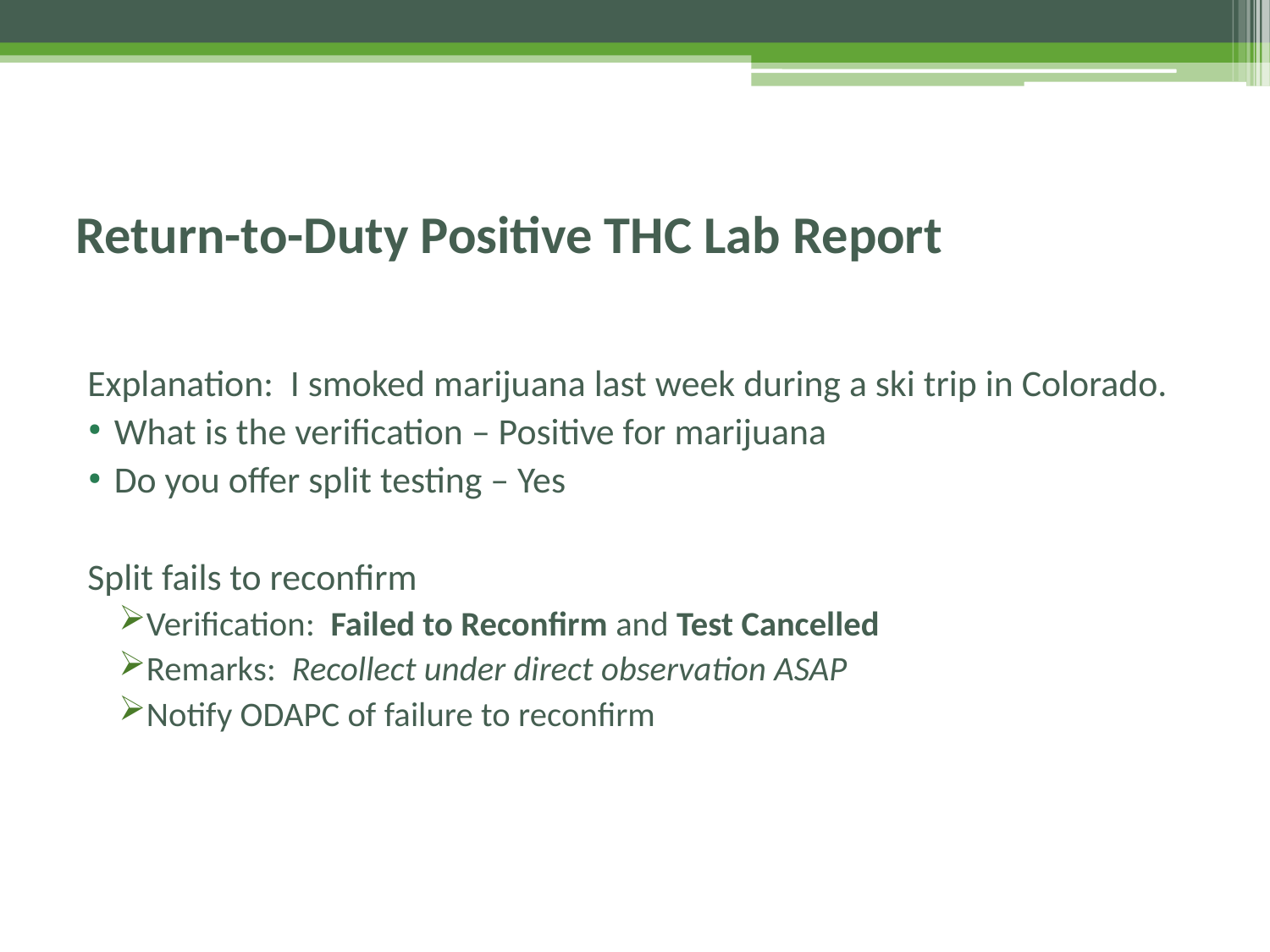

# Return-to-Duty Positive THC Lab Report
Explanation:  I smoked marijuana last week during a ski trip in Colorado.
What is the verification – Positive for marijuana
Do you offer split testing – Yes

Split fails to reconfirm
Verification:  Failed to Reconfirm and Test Cancelled
Remarks:  Recollect under direct observation ASAP
Notify ODAPC of failure to reconfirm